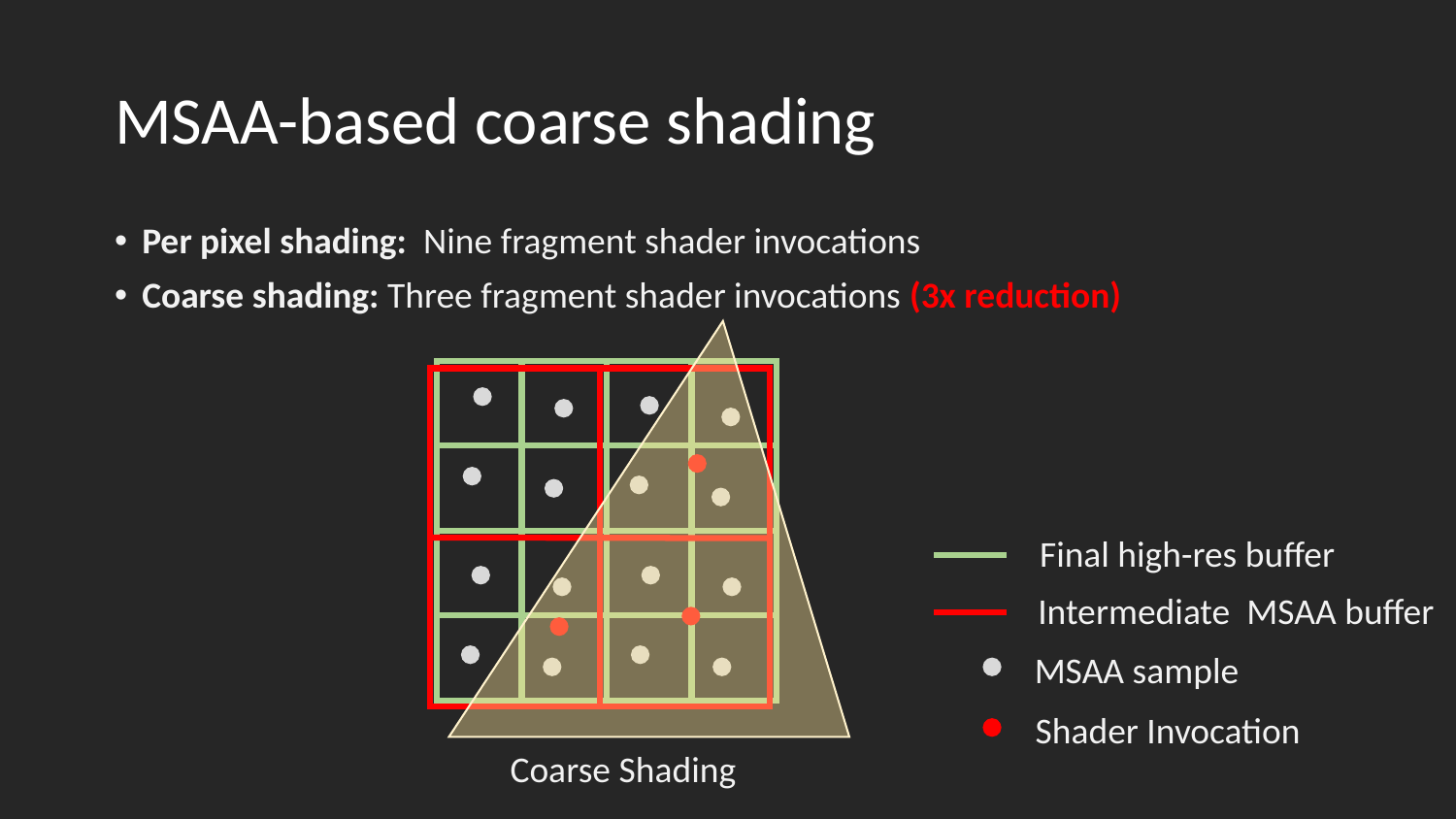

# MSAA-based coarse shading
Per pixel shading:  Nine fragment shader invocations
Coarse shading: Three fragment shader invocations (3x reduction)

Final high-res buffer

Intermediate  MSAA buffer

MSAA sample

Shader Invocation

Coarse Shading